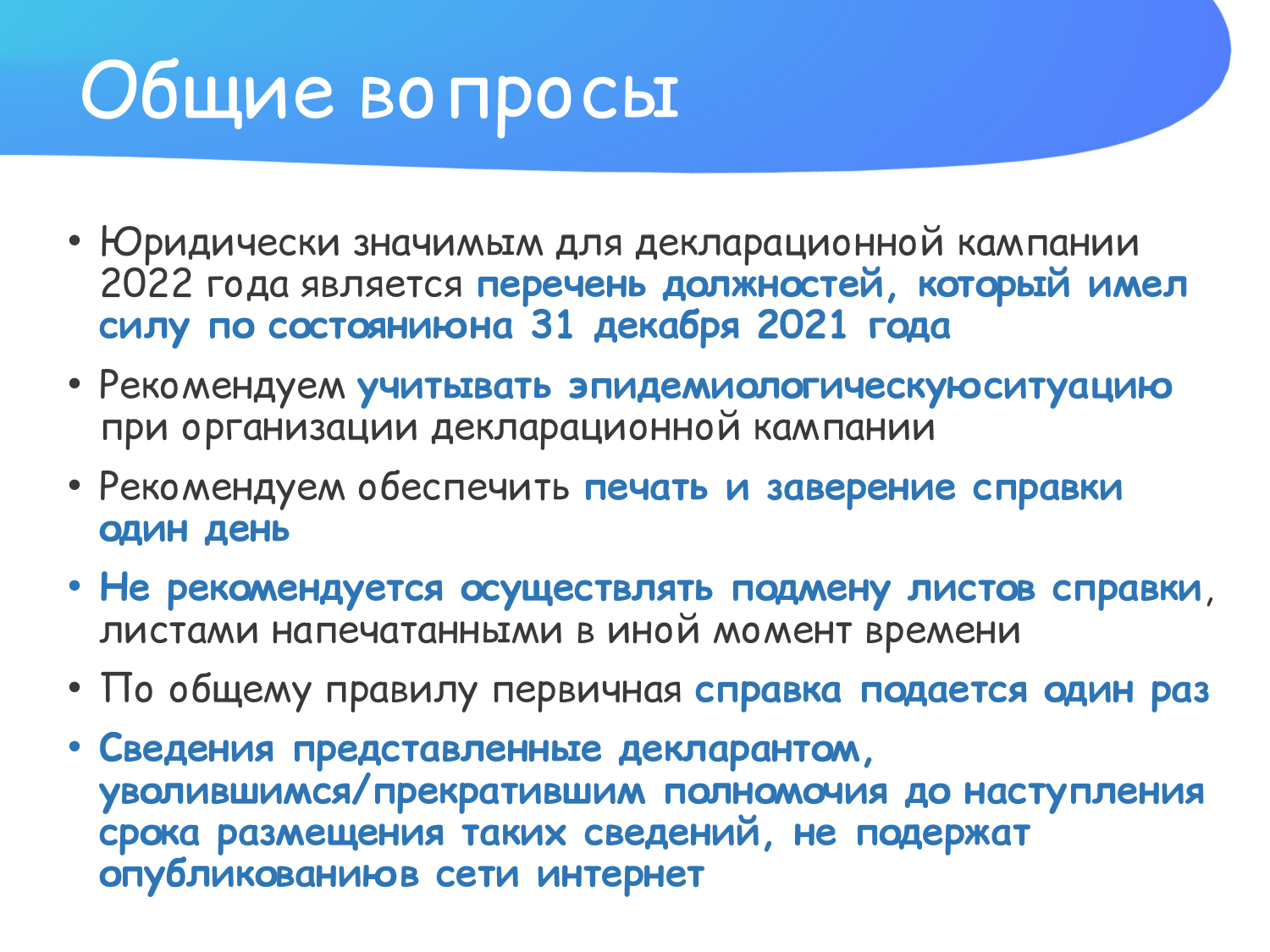

# Общие вопросы
Юридически значимым для декларационной кампании 2022 года является перечень должностей, который имел силу по состоянию на 31 декабря 2021 года
Рекомендуем учитывать эпидемиологическую ситуацию при организации декларационной кампании
Рекомендуем обеспечить печать и заверение справки один день
Не рекомендуется осуществлять подмену листов справки, листами напечатанными в иной момент времени
По общему правилу первичная справка подается один раз
Сведения представленные декларантом, уволившимся/прекратившим полномочия до наступления срока размещения таких сведений, не подержат опубликованию в сети интернет